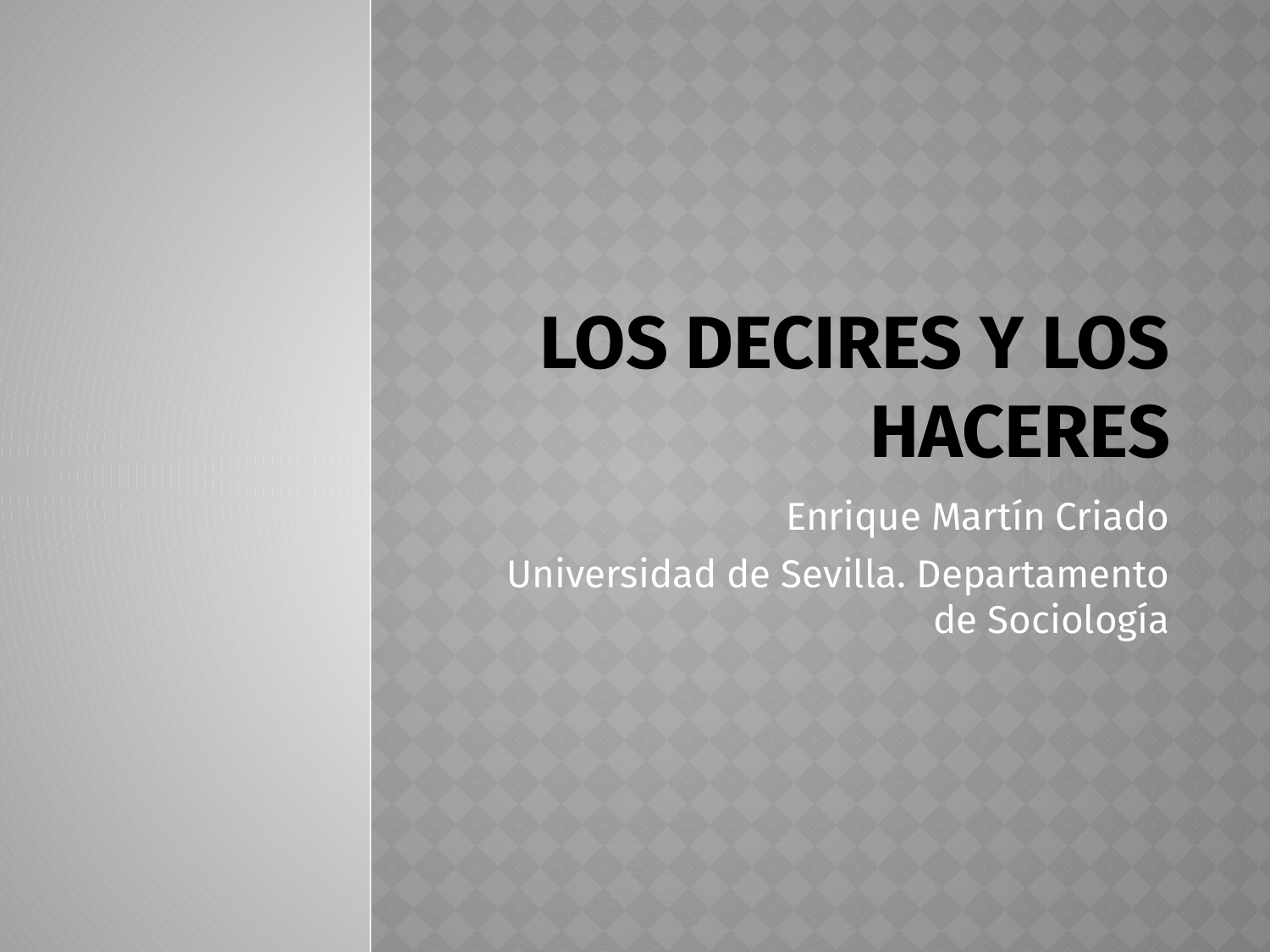

# Los decires y los haceres
Enrique Martín Criado
Universidad de Sevilla. Departamento de Sociología